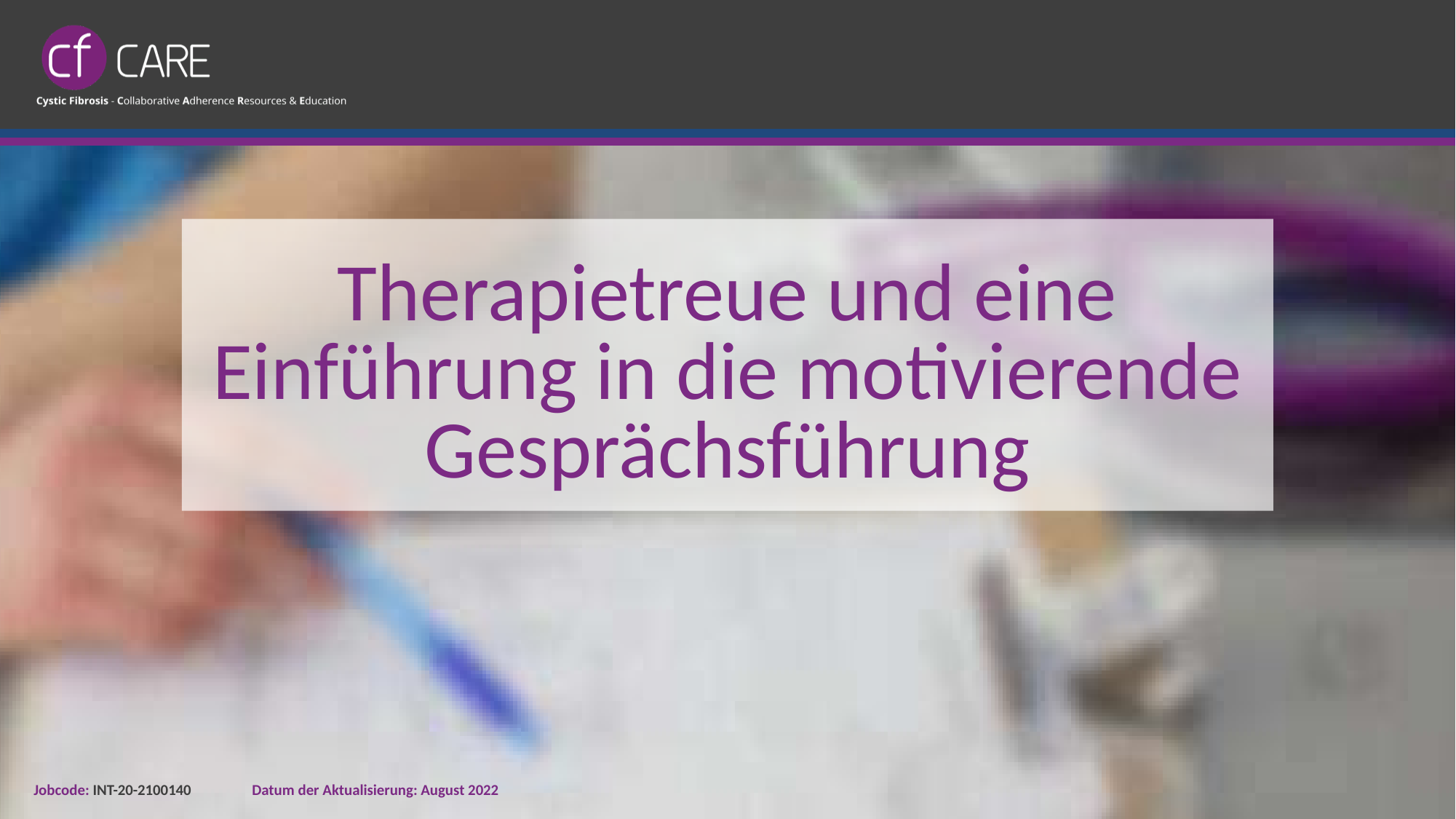

# Therapietreue und eine Einführung in die motivierende Gesprächsführung

Jobcode: INT-20-2100140	Datum der Aktualisierung: August 2022